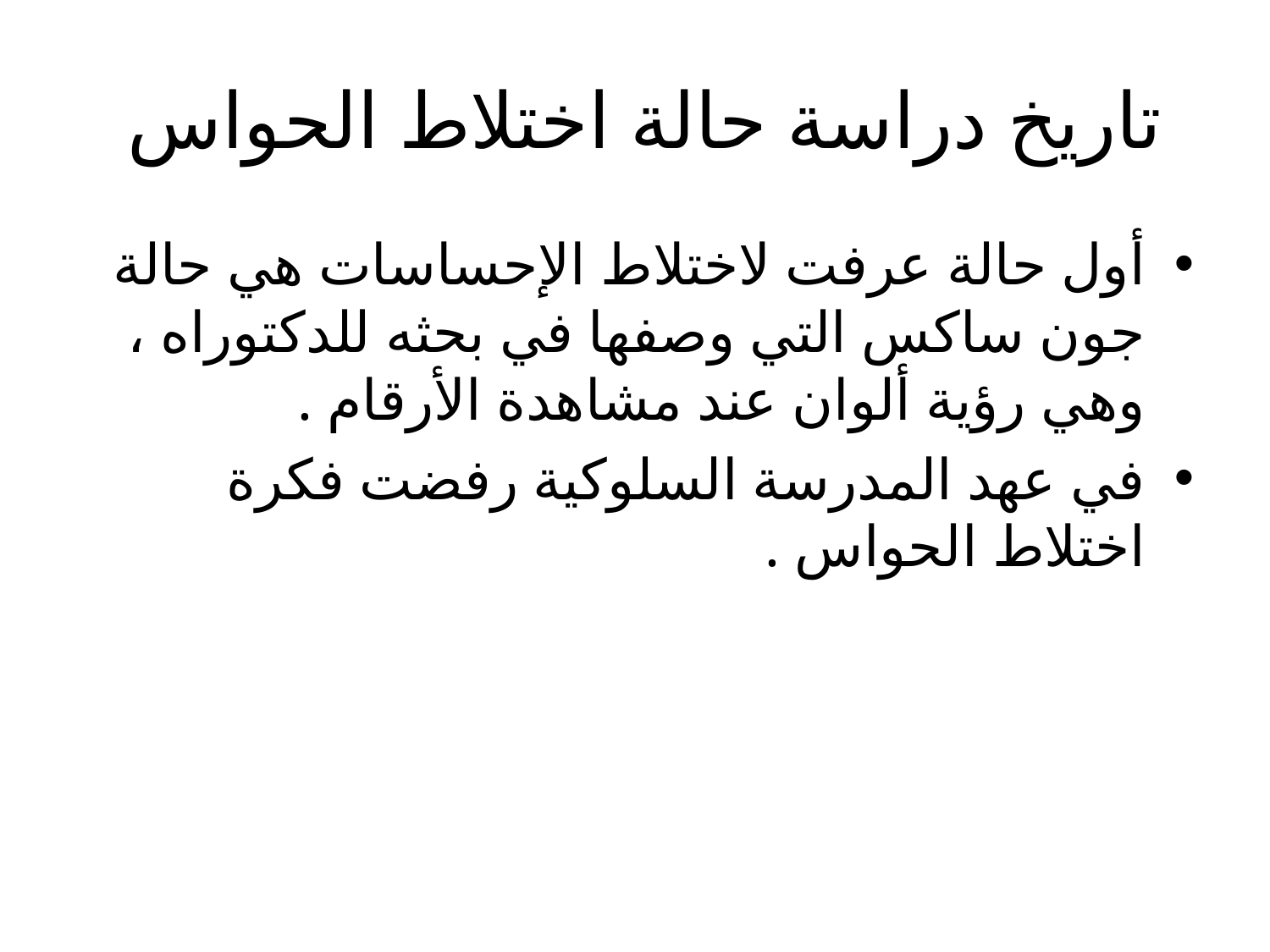

# تاريخ دراسة حالة اختلاط الحواس
أول حالة عرفت لاختلاط الإحساسات هي حالة جون ساكس التي وصفها في بحثه للدكتوراه ، وهي رؤية ألوان عند مشاهدة الأرقام .
في عهد المدرسة السلوكية رفضت فكرة اختلاط الحواس .